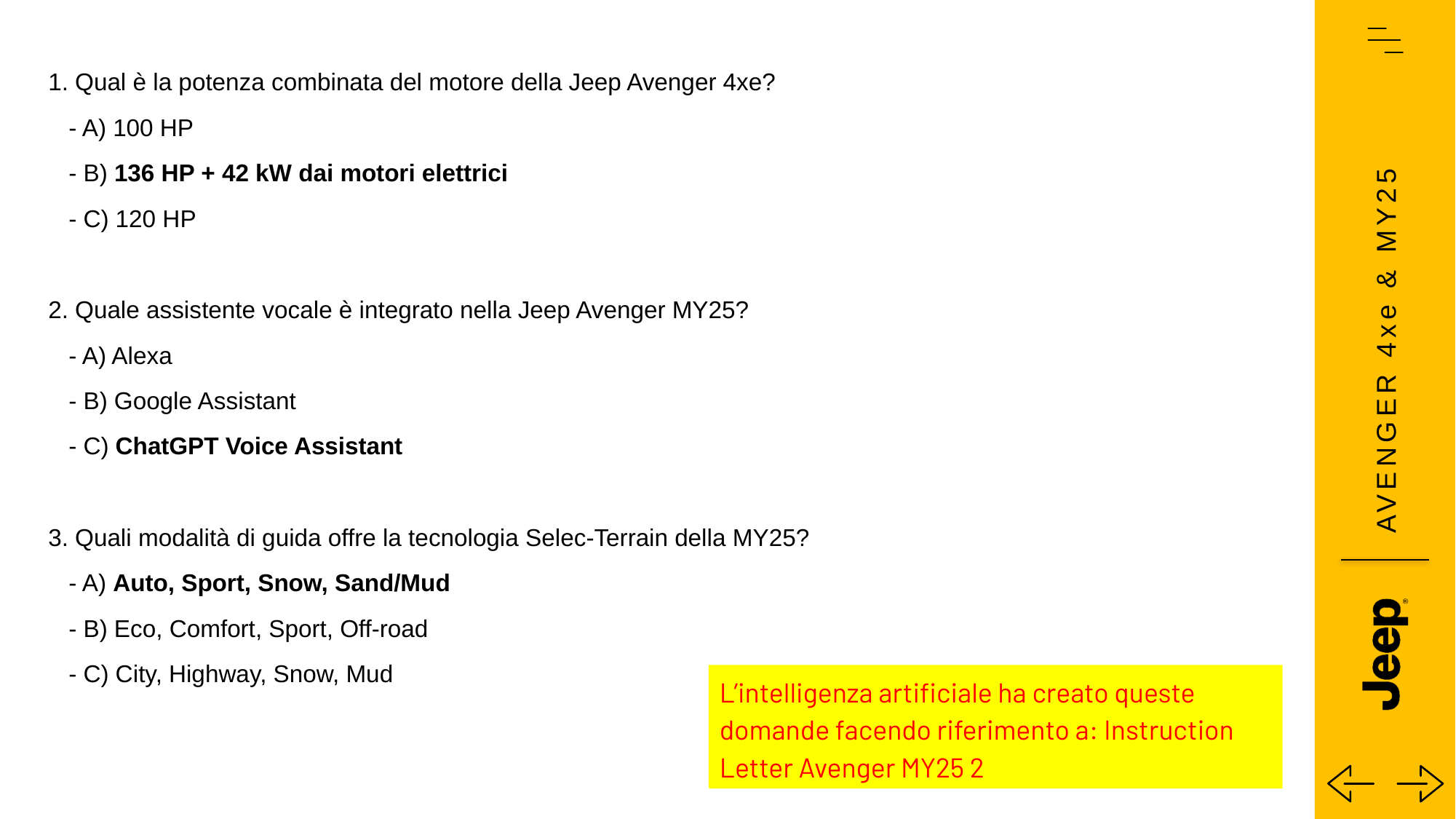

1. Qual è la potenza combinata del motore della Jeep Avenger 4xe?
   - A) 100 HP
   - B) 136 HP + 42 kW dai motori elettrici
   - C) 120 HP

2. Quale assistente vocale è integrato nella Jeep Avenger MY25?
   - A) Alexa
   - B) Google Assistant
   - C) ChatGPT Voice Assistant

3. Quali modalità di guida offre la tecnologia Selec-Terrain della MY25?
   - A) Auto, Sport, Snow, Sand/Mud
   - B) Eco, Comfort, Sport, Off-road
   - C) City, Highway, Snow, Mud

L’intelligenza artificiale ha creato queste domande facendo riferimento a: Instruction Letter Avenger MY25 2